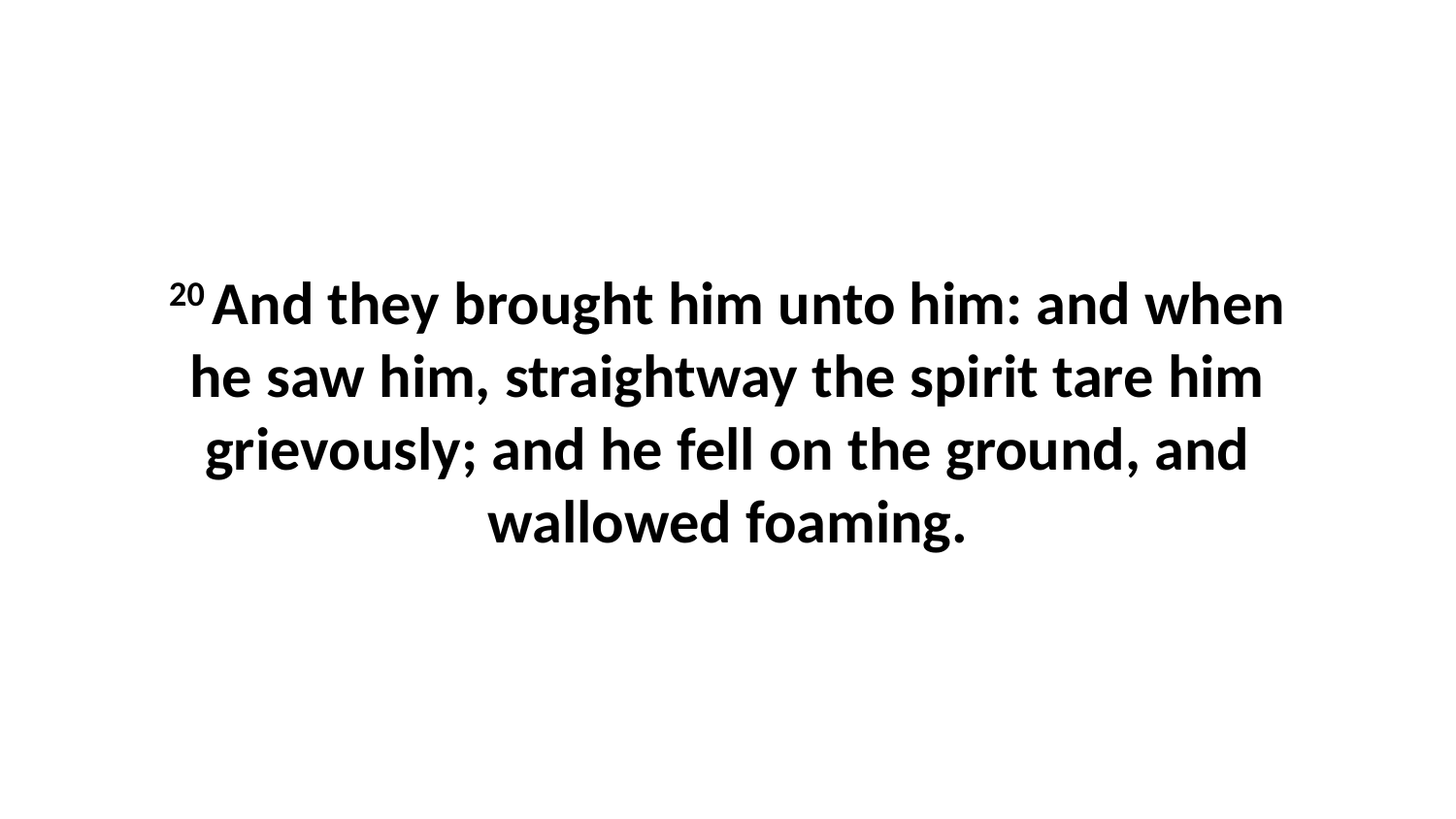

20 And they brought him unto him: and when he saw him, straightway the spirit tare him grievously; and he fell on the ground, and wallowed foaming.